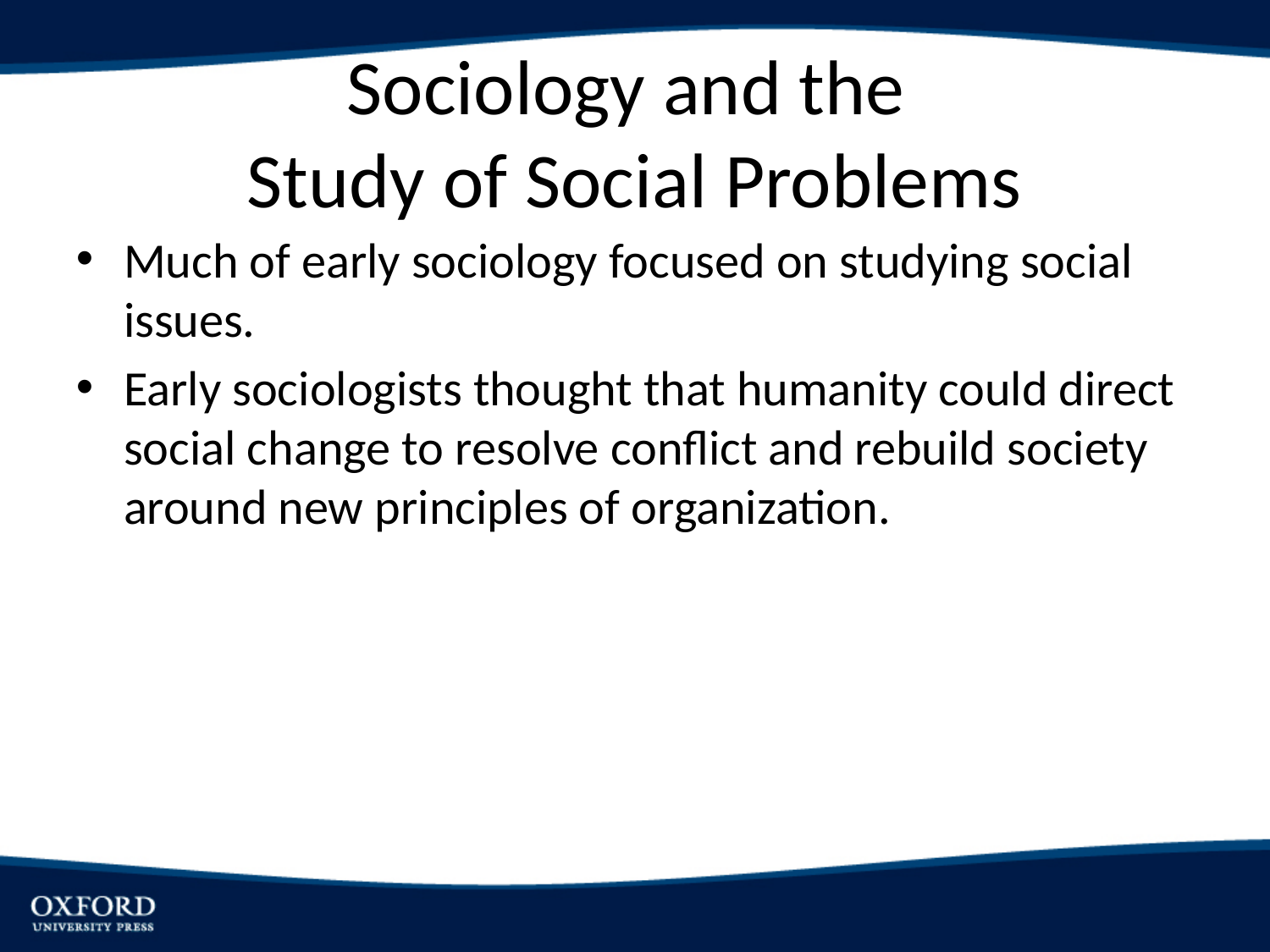

# Sociology and the Study of Social Problems
Much of early sociology focused on studying social issues.
Early sociologists thought that humanity could direct social change to resolve conflict and rebuild society around new principles of organization.